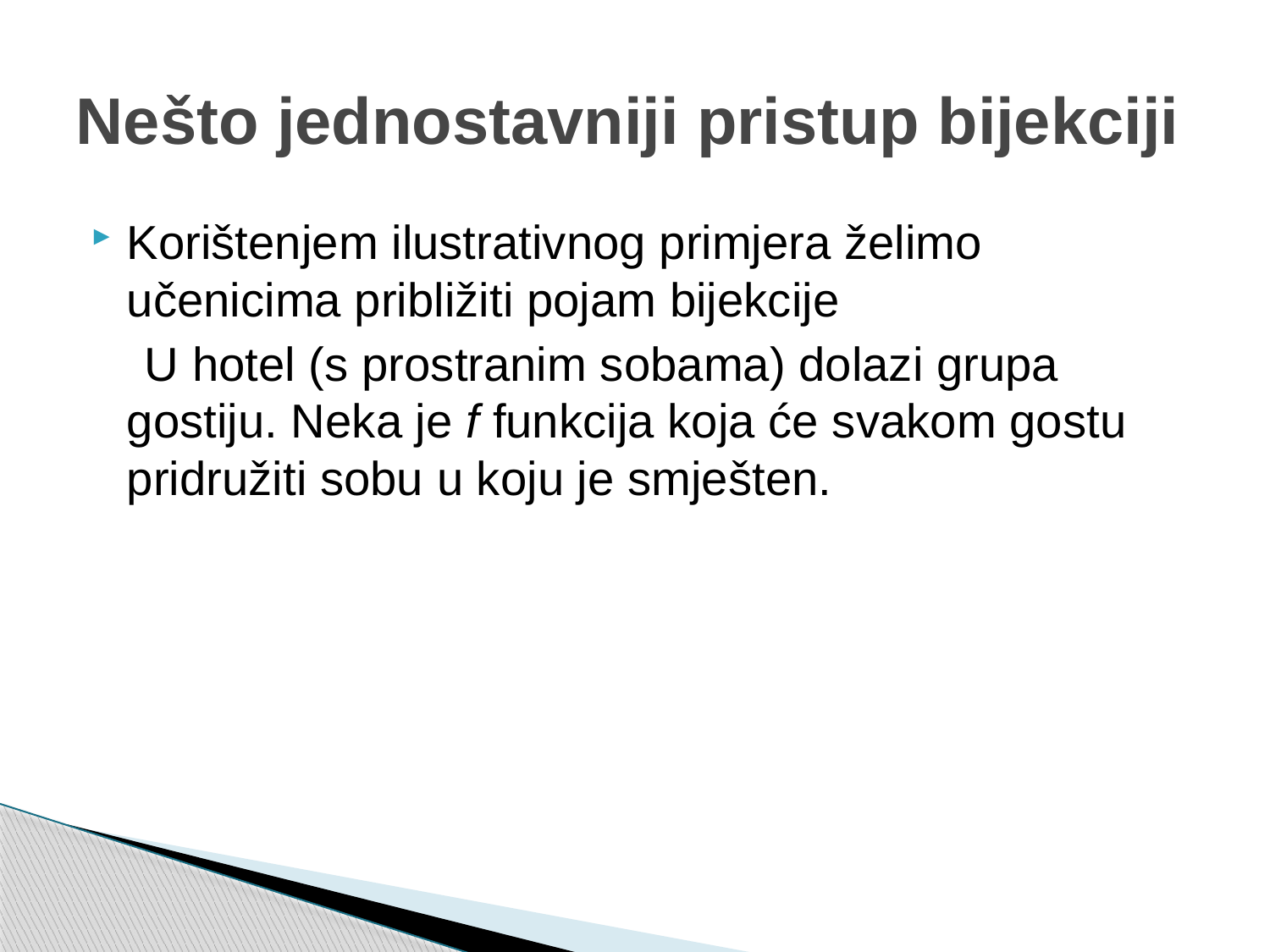

# Nešto jednostavniji pristup bijekciji
Korištenjem ilustrativnog primjera želimo učenicima približiti pojam bijekcije
    U hotel (s prostranim sobama) dolazi grupa gostiju. Neka je f funkcija koja će svakom gostu pridružiti sobu u koju je smješten.